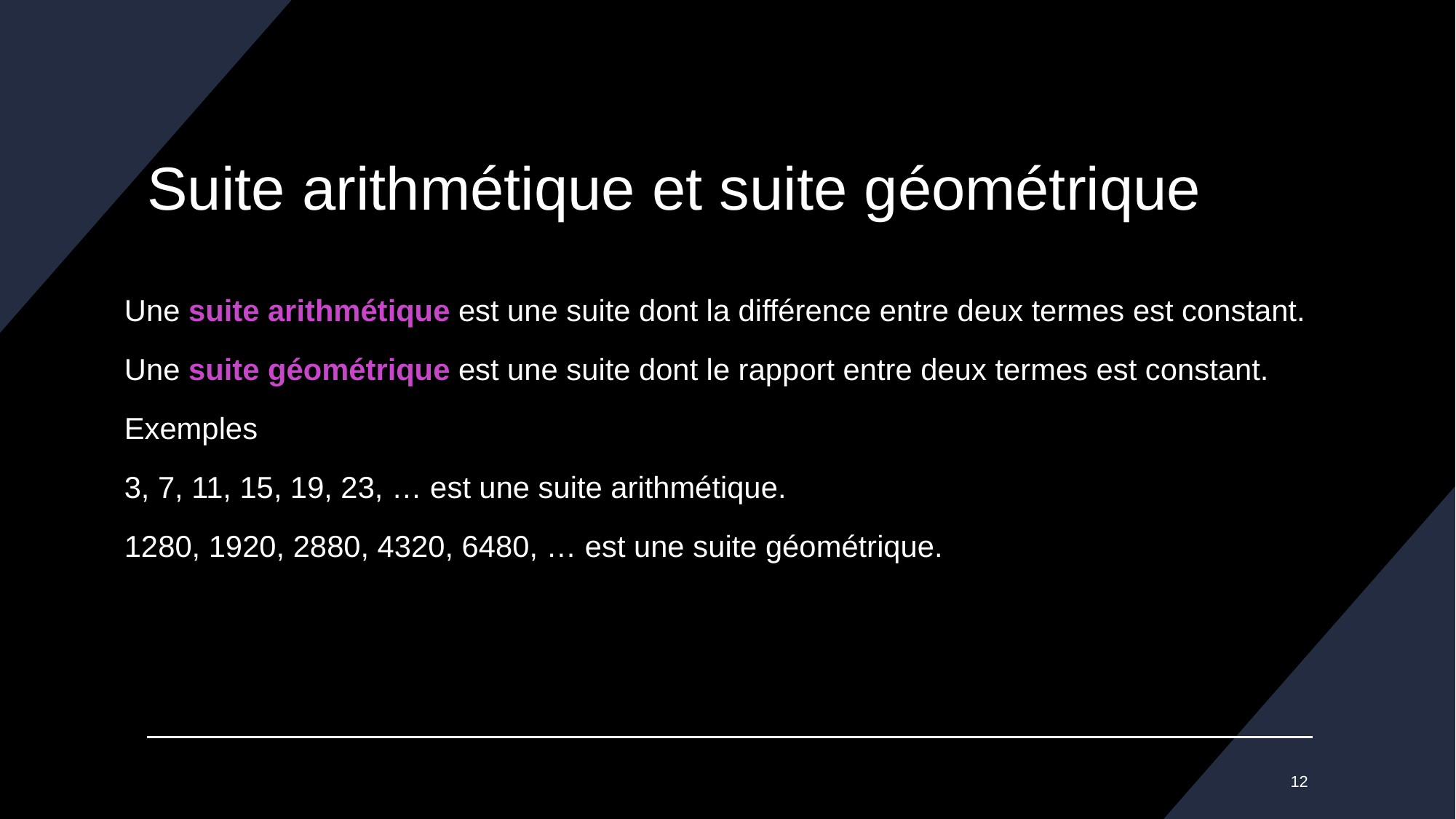

# Suite arithmétique et suite géométrique
Une suite arithmétique est une suite dont la différence entre deux termes est constant.
Une suite géométrique est une suite dont le rapport entre deux termes est constant.
Exemples
3, 7, 11, 15, 19, 23, … est une suite arithmétique.
1280, 1920, 2880, 4320, 6480, … est une suite géométrique.
12